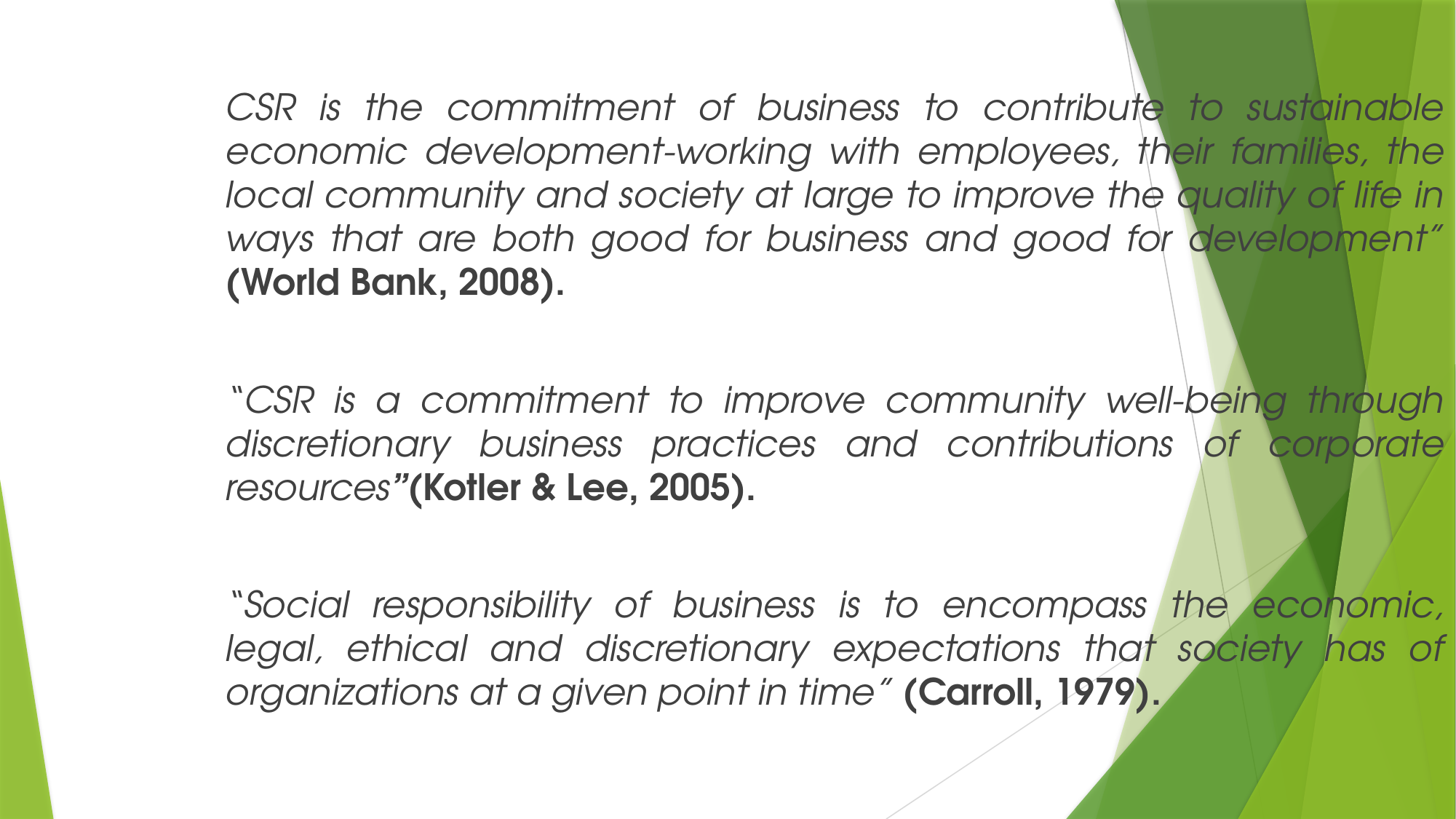

CSR is the commitment of business to contribute to sustainable economic development-working with employees, their families, the local community and society at large to improve the quality of life in ways that are both good for business and good for development” (World Bank, 2008).

“CSR is a commitment to improve community well-being through discretionary business practices and contributions of corporate resources”(Kotler & Lee, 2005).

“Social responsibility of business is to encompass the economic, legal, ethical and discretionary expectations that society has of organizations at a given point in time” (Carroll, 1979).